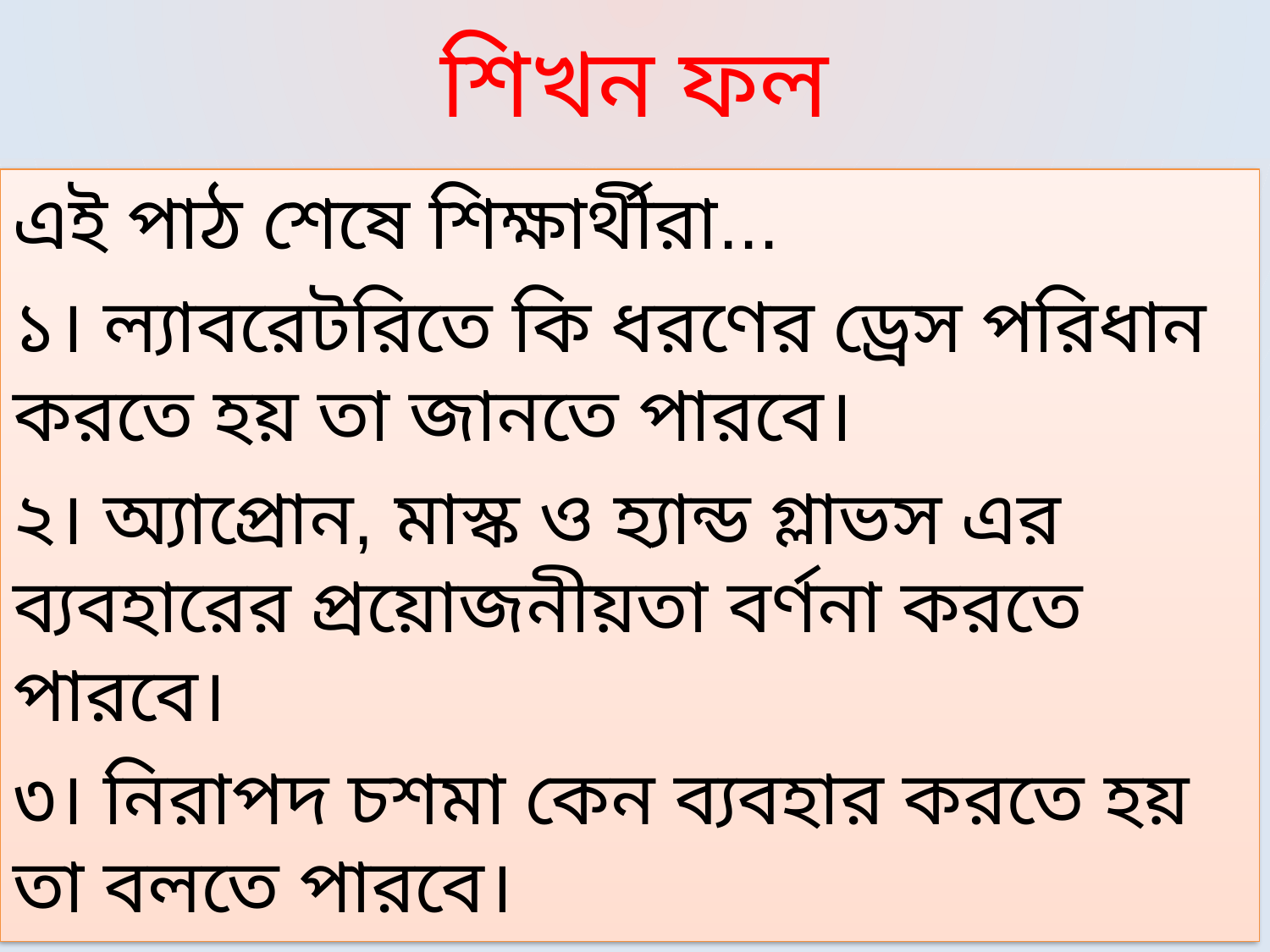

# শিখন ফল
এই পাঠ শেষে শিক্ষার্থীরা...
১। ল্যাবরেটরিতে কি ধরণের ড্রেস পরিধান করতে হয় তা জানতে পারবে।
২। অ্যাপ্রোন, মাস্ক ও হ্যান্ড গ্লাভস এর ব্যবহারের প্রয়োজনীয়তা বর্ণনা করতে পারবে।
৩। নিরাপদ চশমা কেন ব্যবহার করতে হয় তা বলতে পারবে।